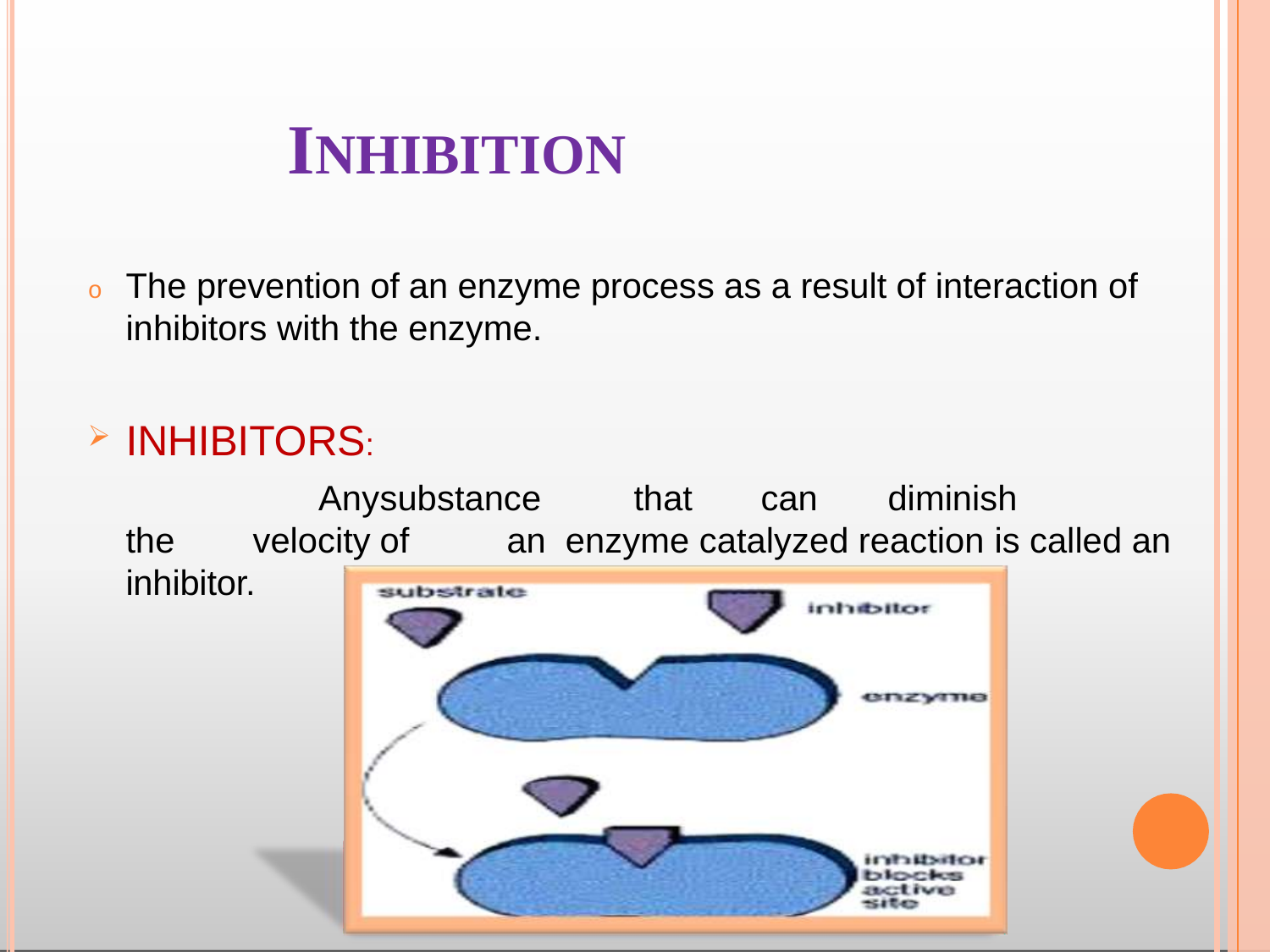

# INHIBITION
o	The prevention of an enzyme process as a result of interaction of  inhibitors with the enzyme.

INHIBITORS:
Any	substance	that	can	diminish	the	velocity	of	an  enzyme catalyzed reaction is called an inhibitor.